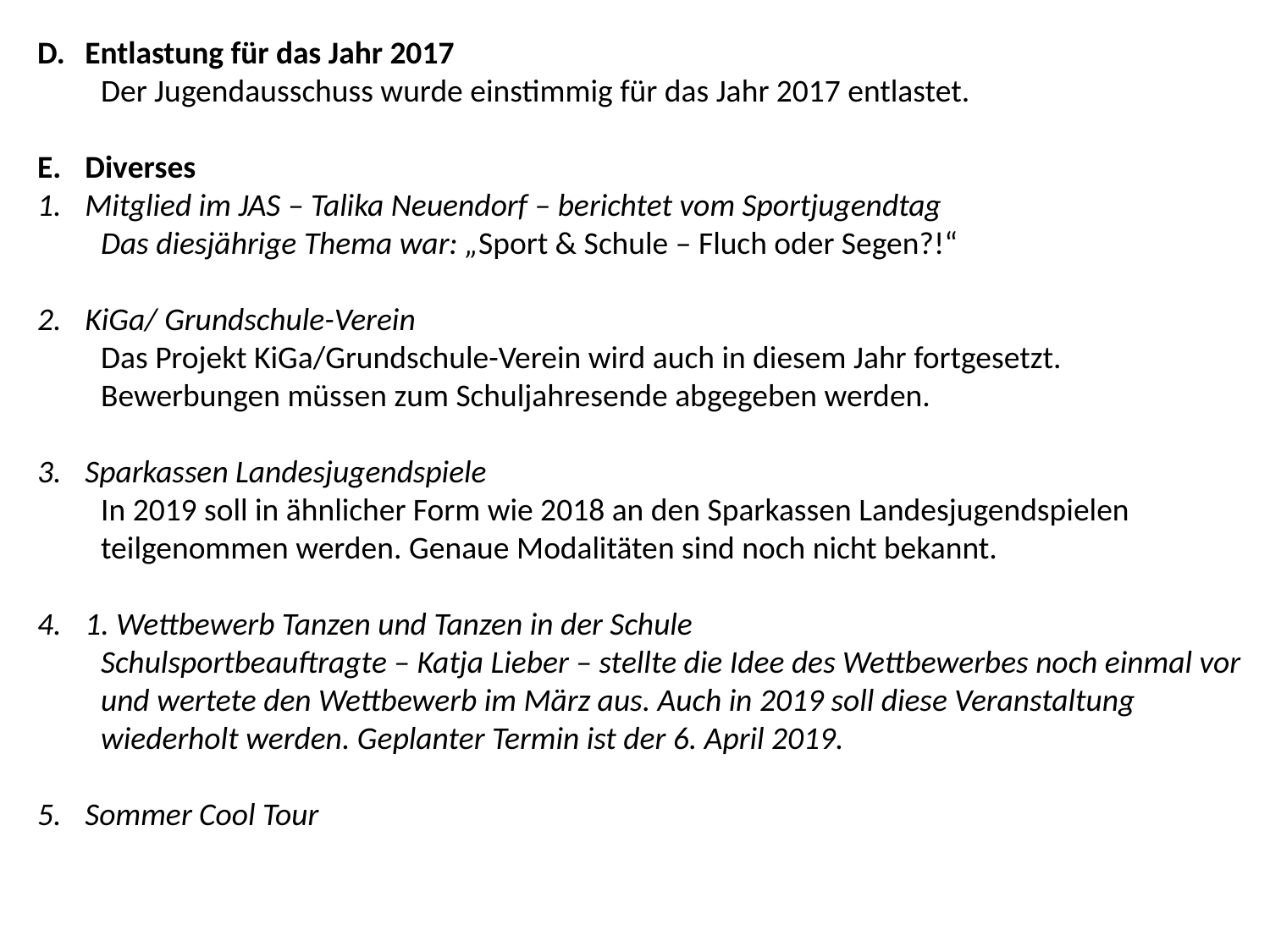

Entlastung für das Jahr 2017
Der Jugendausschuss wurde einstimmig für das Jahr 2017 entlastet.

Diverses
Mitglied im JAS – Talika Neuendorf – berichtet vom Sportjugendtag
Das diesjährige Thema war: „Sport & Schule – Fluch oder Segen?!“

KiGa/ Grundschule-Verein
Das Projekt KiGa/Grundschule-Verein wird auch in diesem Jahr fortgesetzt. Bewerbungen müssen zum Schuljahresende abgegeben werden.

Sparkassen Landesjugendspiele
In 2019 soll in ähnlicher Form wie 2018 an den Sparkassen Landesjugendspielen teilgenommen werden. Genaue Modalitäten sind noch nicht bekannt.

1. Wettbewerb Tanzen und Tanzen in der Schule
Schulsportbeauftragte – Katja Lieber – stellte die Idee des Wettbewerbes noch einmal vor und wertete den Wettbewerb im März aus. Auch in 2019 soll diese Veranstaltung wiederholt werden. Geplanter Termin ist der 6. April 2019.
Sommer Cool Tour